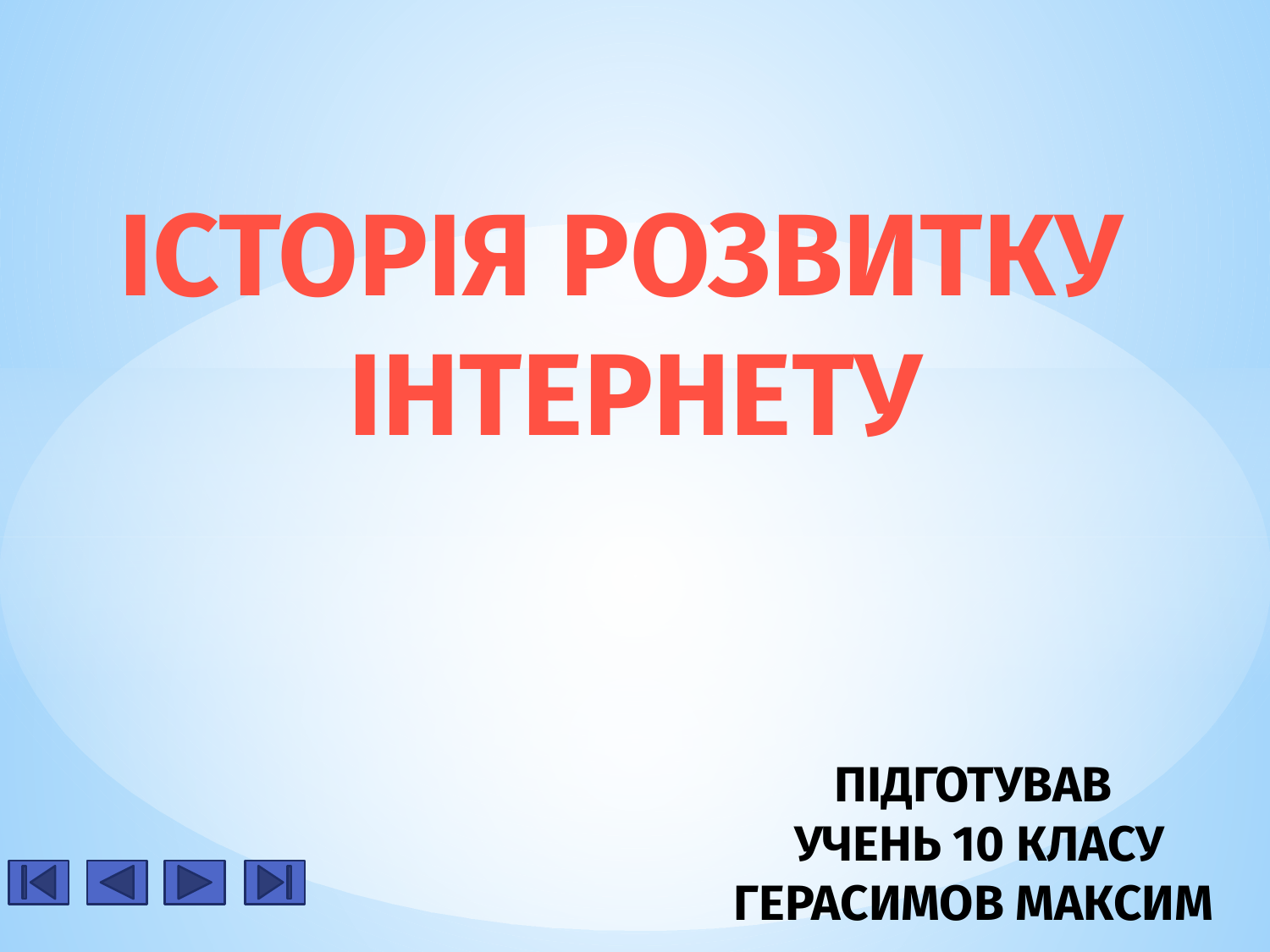

ІСТОРІЯ РОЗВИТКУ
ІНТЕРНЕТУ
ПІДГОТУВАВ
 УЧЕНЬ 10 КЛАСУ
ГЕРАСИМОВ МАКСИМ